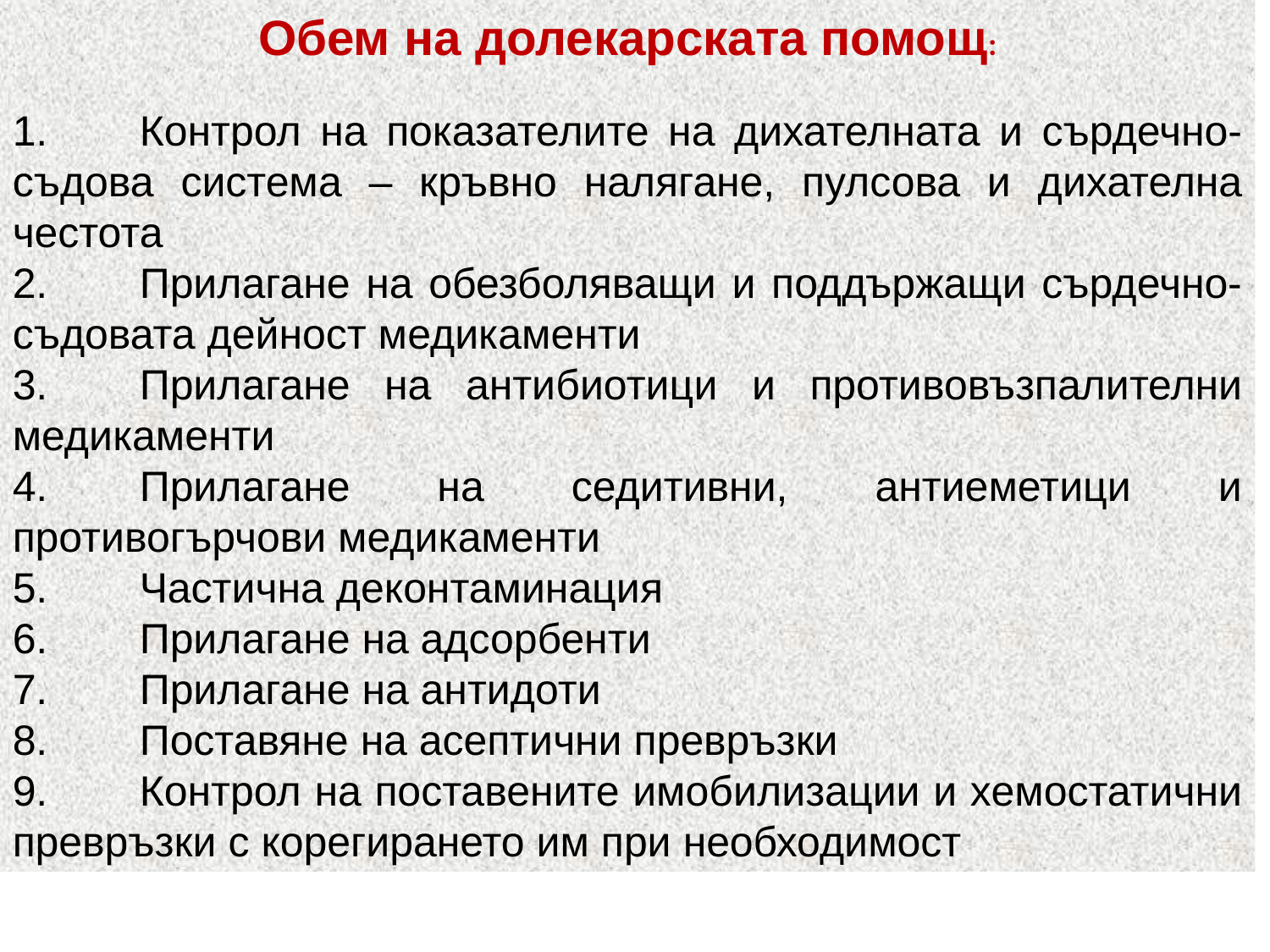

Обем на долекарската помощ:

1.	Контрол на показателите на дихателната и сърдечно-съдова система – кръвно налягане, пулсова и дихателна честота
2.	Прилагане на обезболяващи и поддържащи сърдечно-съдовата дейност медикаменти
3.	Прилагане на антибиотици и противовъзпалителни медикаменти
4.	Прилагане на седитивни, антиеметици и противогърчови медикаменти
5.	Частична деконтаминация
6.	Прилагане на адсорбенти
7.	Прилагане на антидоти
8.	Поставяне на асептични превръзки
9.	Контрол на поставените имобилизации и хемостатични превръзки с корегирането им при необходимост